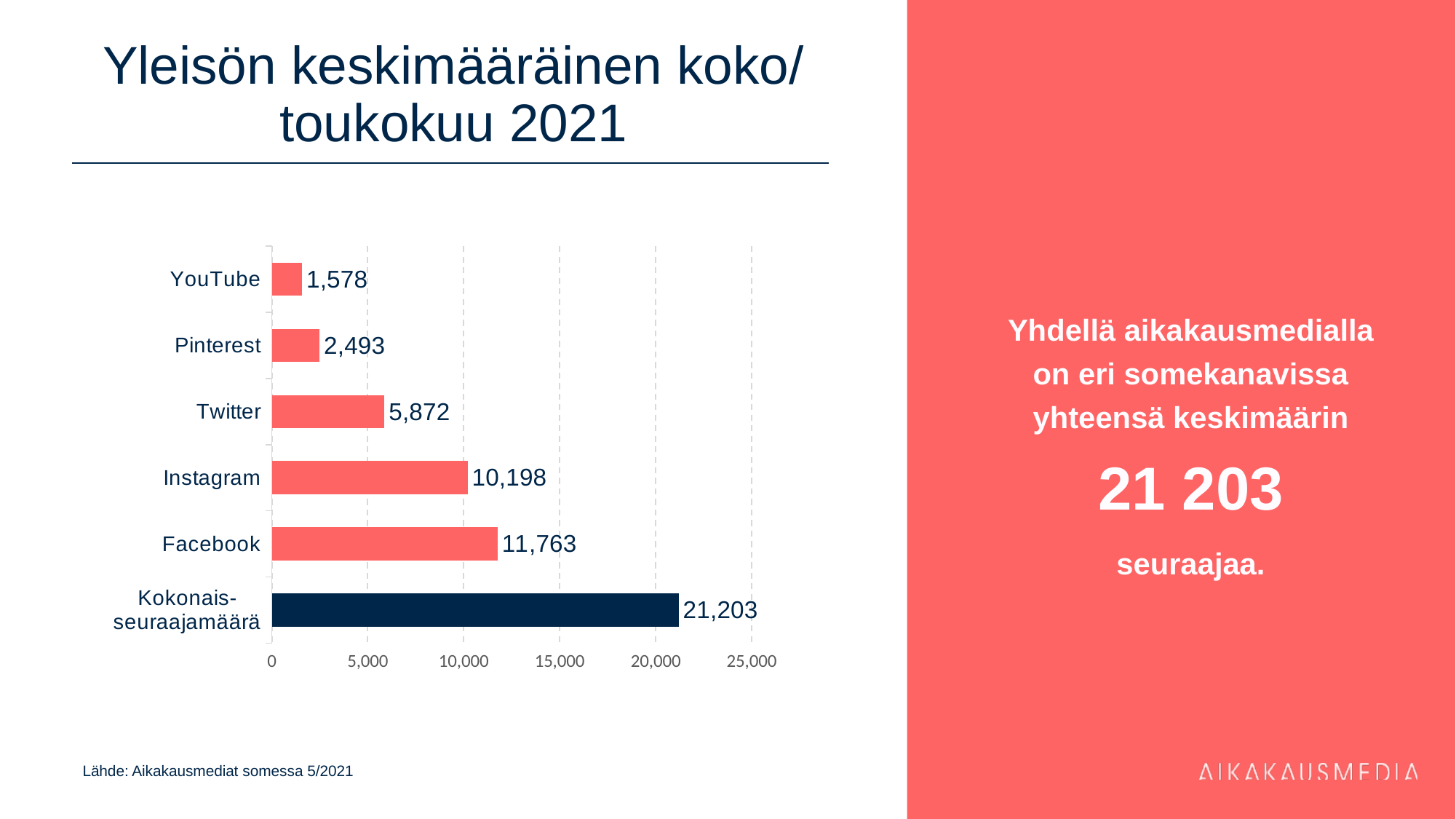

# Yleisön keskimääräinen koko/ toukokuu 2021
Yhdellä aikakausmedialla on eri somekanavissa yhteensä keskimäärin
21 203
seuraajaa.

### Chart

| Category | 11 763 |
|---|---|
| Kokonais-
seuraajamäärä | 21203.0 |
| Facebook | 11763.0 |
| Instagram | 10198.0 |
| Twitter | 5872.0 |
| Pinterest | 2493.0 |
| YouTube | 1578.0 |